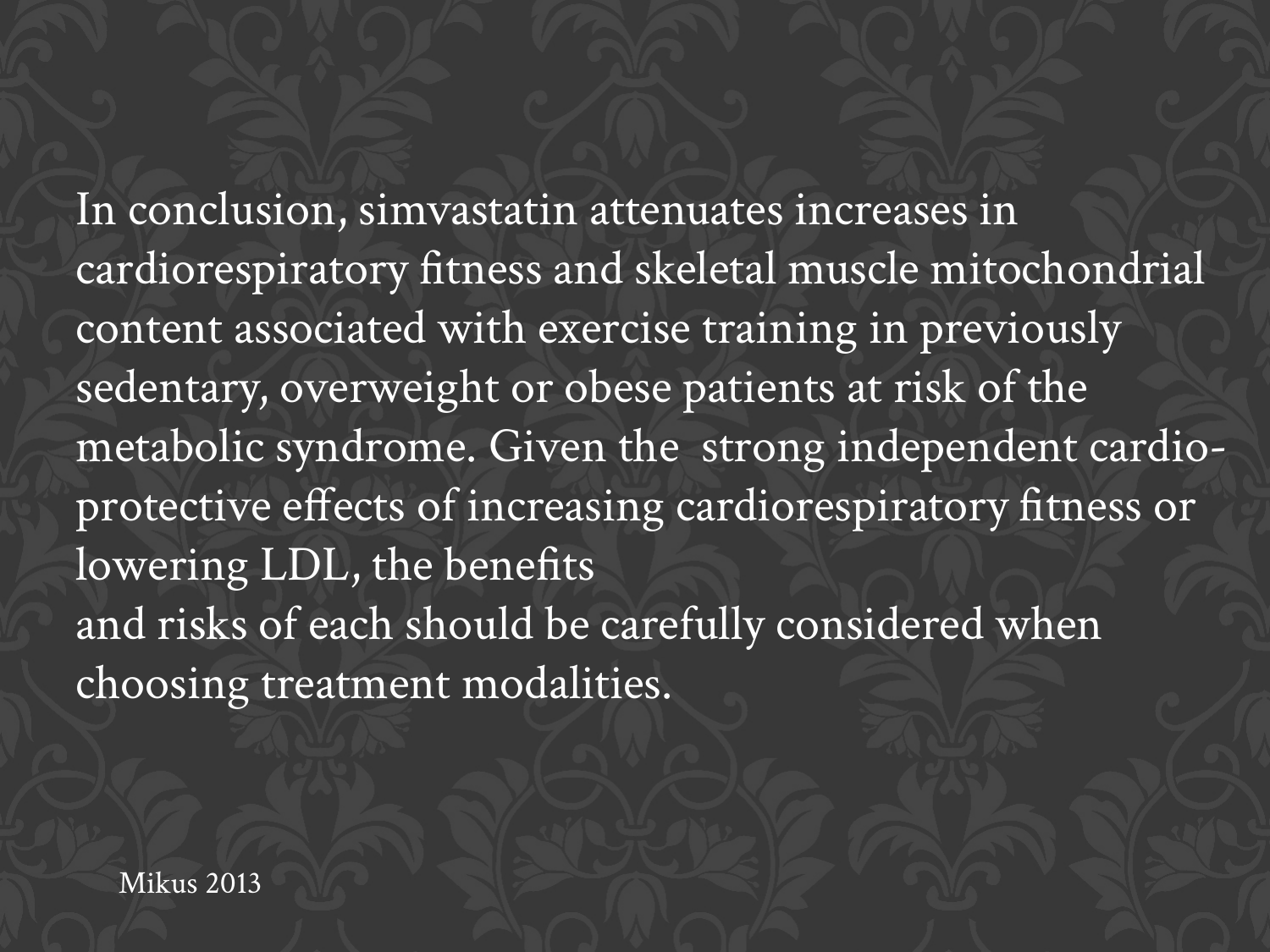

In conclusion, simvastatin attenuates increases in cardiorespiratory fitness and skeletal muscle mitochondrial content associated with exercise training in previously sedentary, overweight or obese patients at risk of the metabolic syndrome. Given the  strong independent cardio-protective effects of increasing cardiorespiratory fitness or lowering LDL, the benefits
and risks of each should be carefully considered when choosing treatment modalities.
Mikus 2013